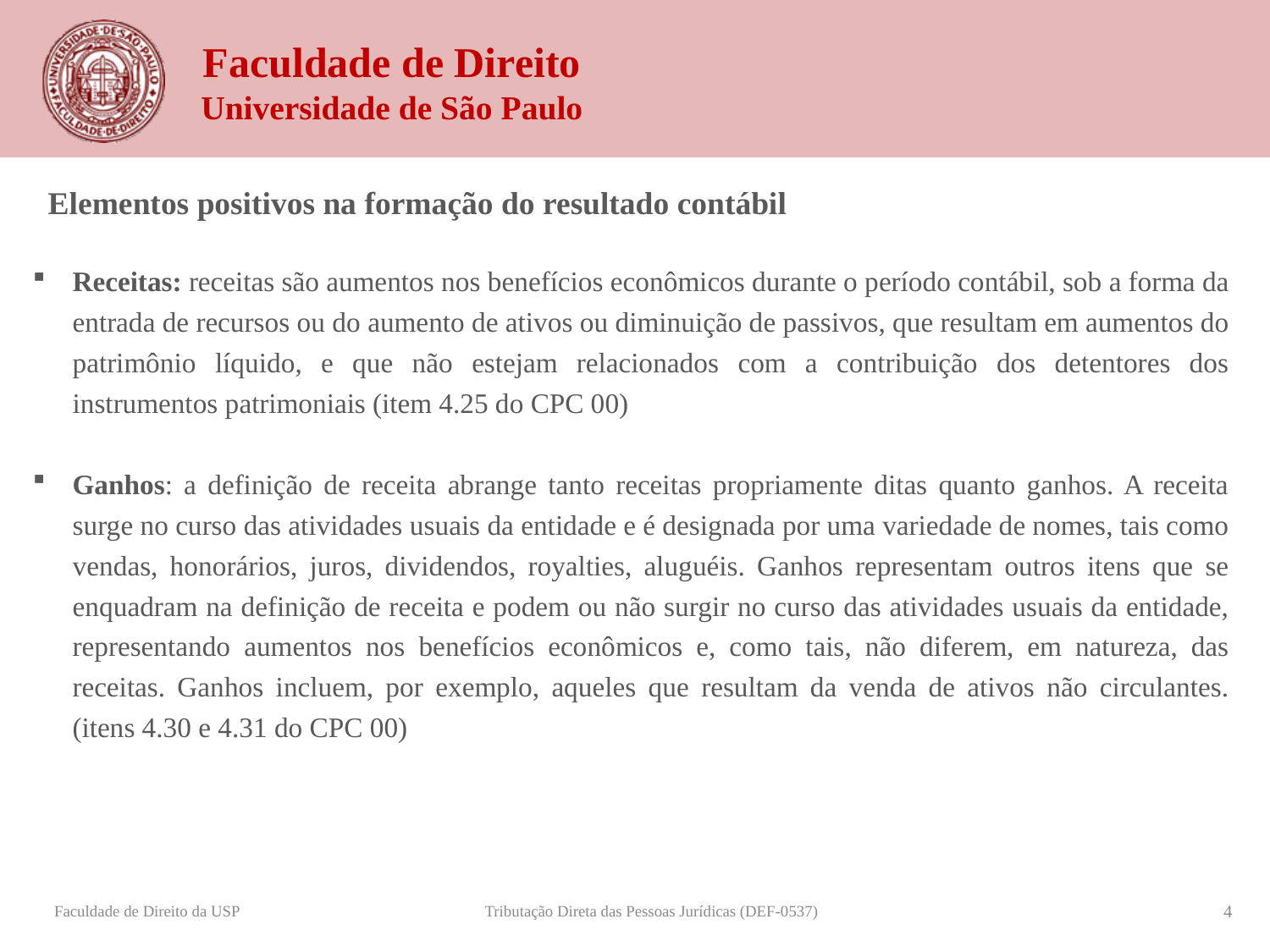

Elementos positivos na formação do resultado contábil
Receitas: receitas são aumentos nos benefícios econômicos durante o período contábil, sob a forma da entrada de recursos ou do aumento de ativos ou diminuição de passivos, que resultam em aumentos do patrimônio líquido, e que não estejam relacionados com a contribuição dos detentores dos instrumentos patrimoniais (item 4.25 do CPC 00)

Ganhos: a definição de receita abrange tanto receitas propriamente ditas quanto ganhos. A receita surge no curso das atividades usuais da entidade e é designada por uma variedade de nomes, tais como vendas, honorários, juros, dividendos, royalties, aluguéis. Ganhos representam outros itens que se enquadram na definição de receita e podem ou não surgir no curso das atividades usuais da entidade, representando aumentos nos benefícios econômicos e, como tais, não diferem, em natureza, das receitas. Ganhos incluem, por exemplo, aqueles que resultam da venda de ativos não circulantes. (itens 4.30 e 4.31 do CPC 00)